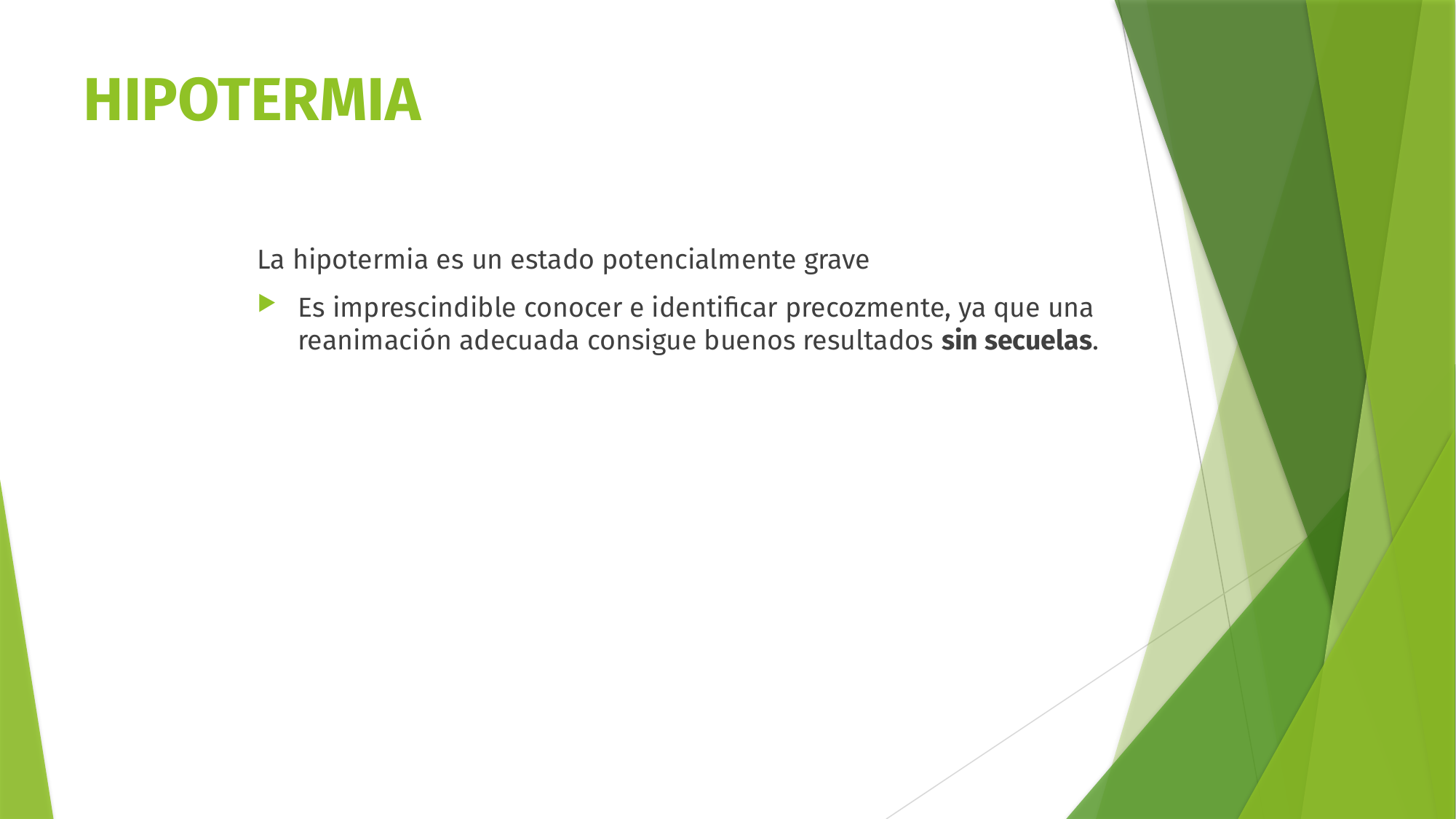

# HIPOTERMIA
La hipotermia es un estado potencialmente grave
Es imprescindible conocer e identificar precozmente, ya que una reanimación adecuada consigue buenos resultados sin secuelas.